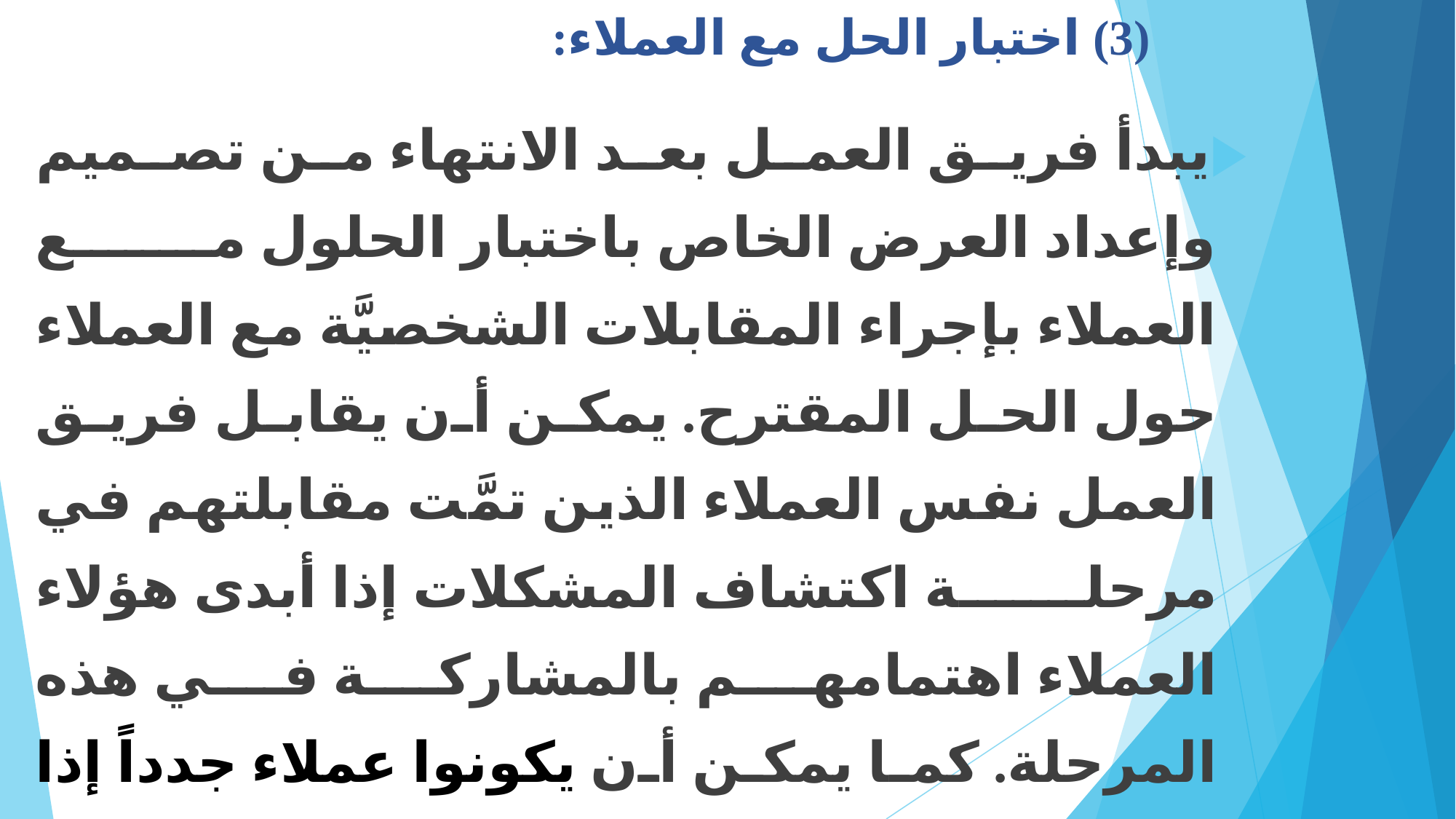

# (3) اختبار الحل مع العملاء:
يبدأ فريق العمل بعد الانتهاء من تصميم وإعداد العرض الخاص باختبار الحلول مع العملاء بإجراء المقابلات الشخصيَّة مع العملاء حول الحل المقترح. يمكن أن يقابل فريق العمل نفس العملاء الذين تمَّت مقابلتهم في مرحلة اكتشاف المشكلات إذا أبدى هؤلاء العملاء اهتمامهم بالمشاركة في هذه المرحلة. كما يمكن أن يكونوا عملاء جدداً إذا كان الفريق يستهدف شريحة عملاء مختلفة (بناءً على استنتاجات المرحلة السابقة).
فيما يلي عدة نصائح وتوجيهات حول اختبار الحل مع العملاء: